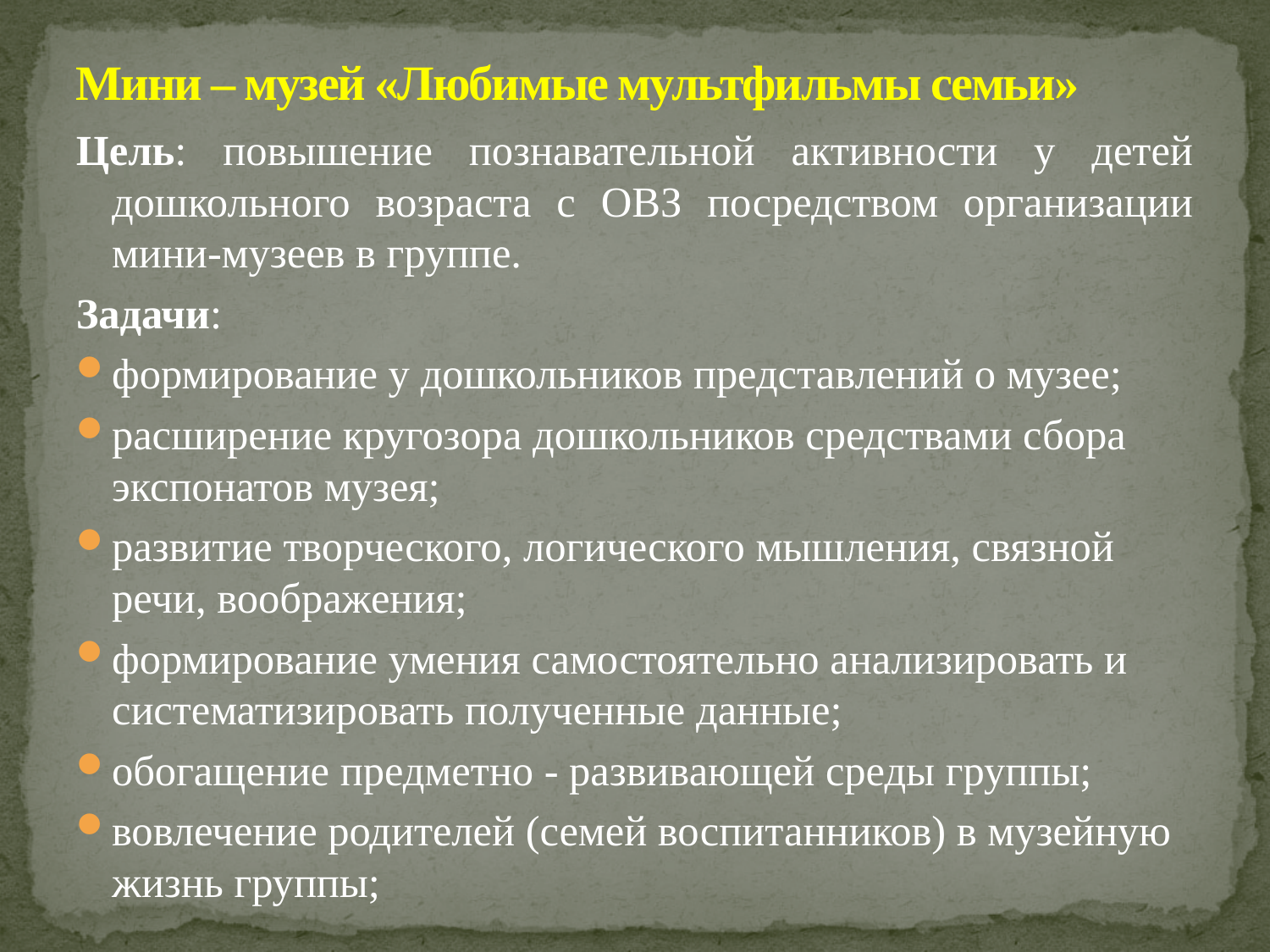

# Мини – музей «Любимые мультфильмы семьи»
Цель: повышение познавательной активности у детей дошкольного возраста с ОВЗ посредством организации мини-музеев в группе.
Задачи:
формирование у дошкольников представлений о музее;
расширение кругозора дошкольников средствами сбора экспонатов музея;
развитие творческого, логического мышления, связной речи, воображения;
формирование умения самостоятельно анализировать и систематизировать полученные данные;
обогащение предметно - развивающей среды группы;
вовлечение родителей (семей воспитанников) в музейную жизнь группы;